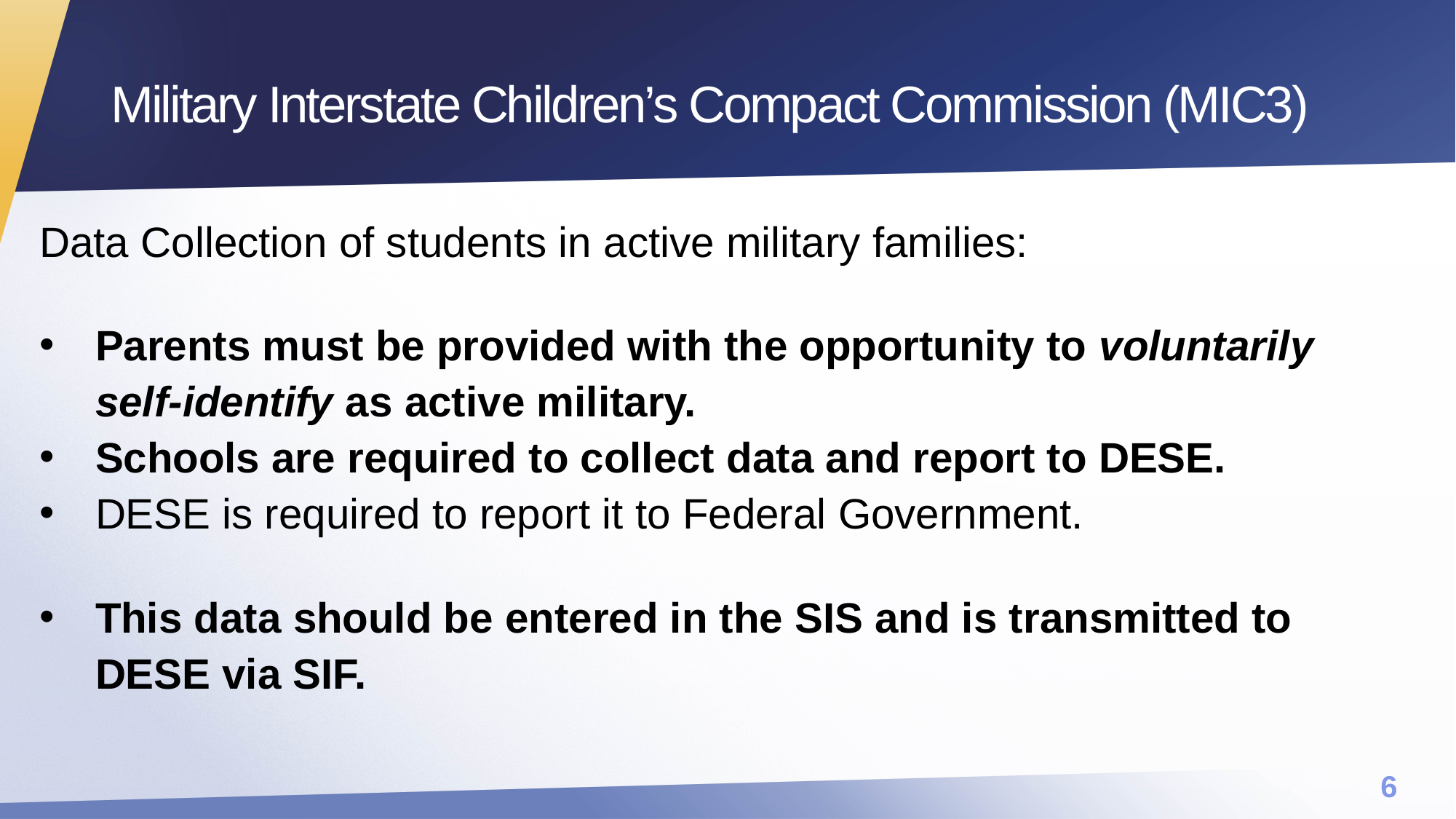

# Military Interstate Children’s Compact Commission (MIC3)
Data Collection of students in active military families:

Parents must be provided with the opportunity to voluntarily self-identify as active military.
Schools are required to collect data and report to DESE.
DESE is required to report it to Federal Government.

This data should be entered in the SIS and is transmitted to DESE via SIF.